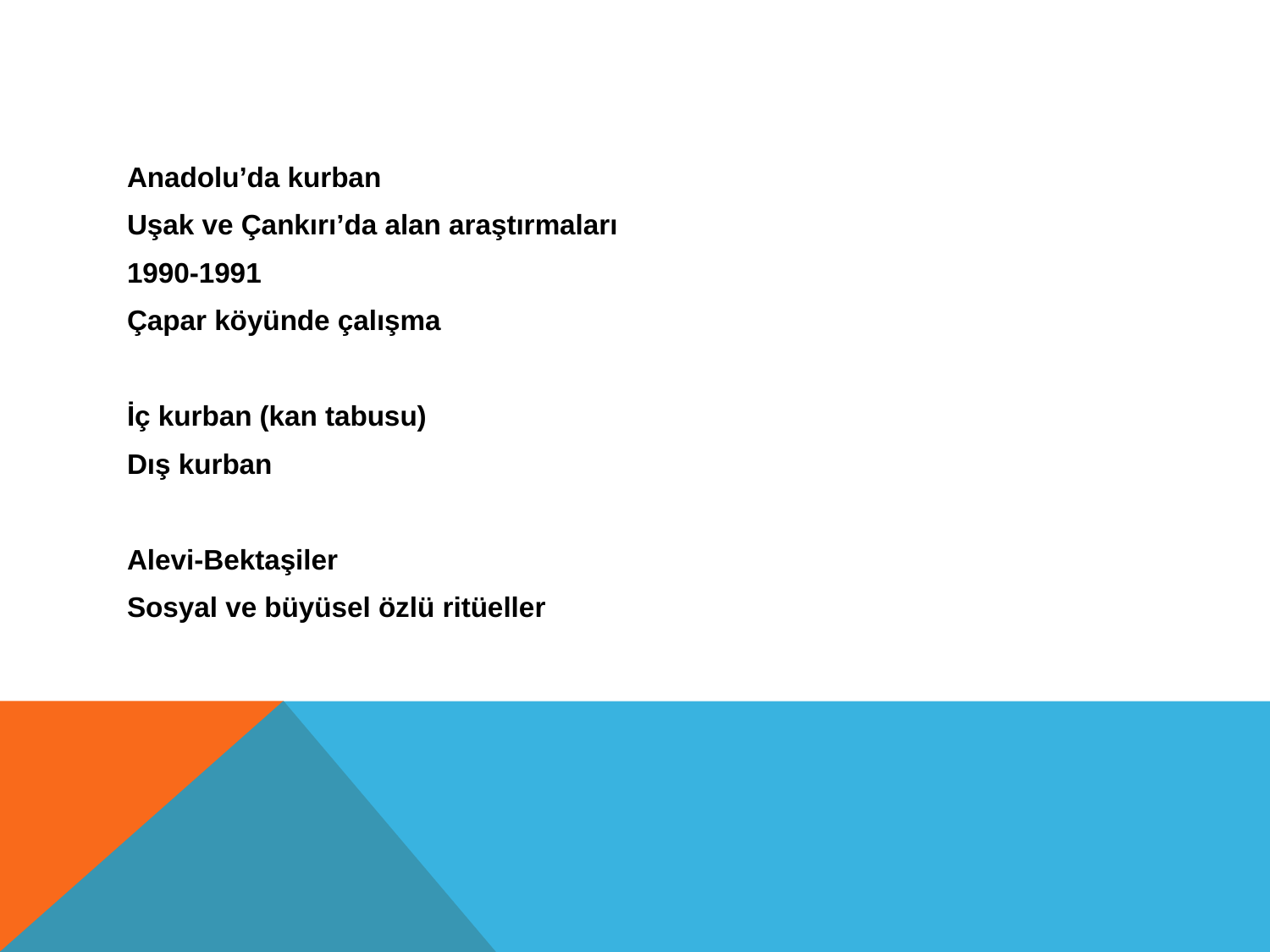

#
Anadolu’da kurban
Uşak ve Çankırı’da alan araştırmaları
1990-1991
Çapar köyünde çalışma

İç kurban (kan tabusu)
Dış kurban

Alevi-Bektaşiler
Sosyal ve büyüsel özlü ritüeller